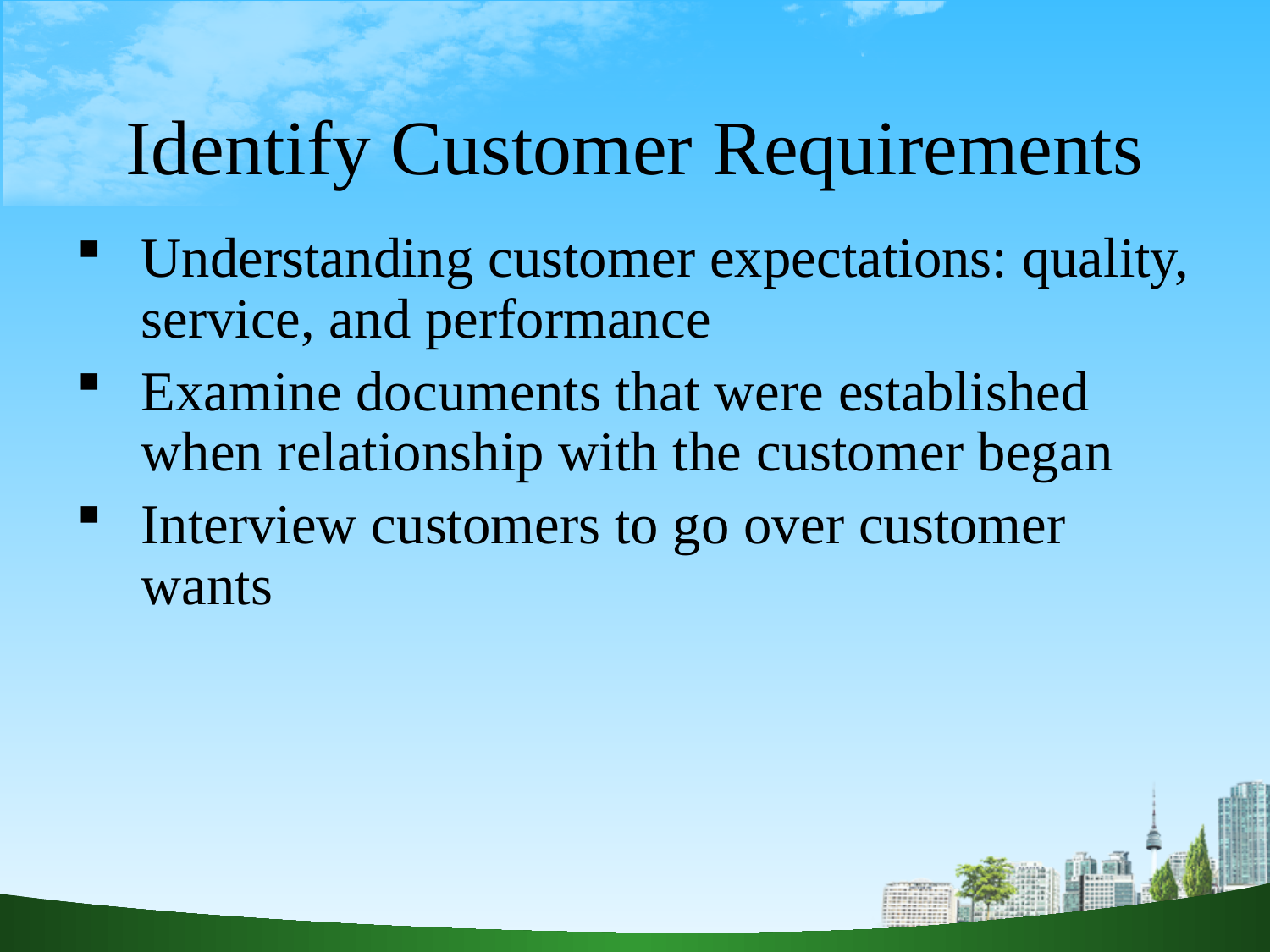

# Identify Customer Requirements
Understanding customer expectations: quality, service, and performance
Examine documents that were established when relationship with the customer began
Interview customers to go over customer wants